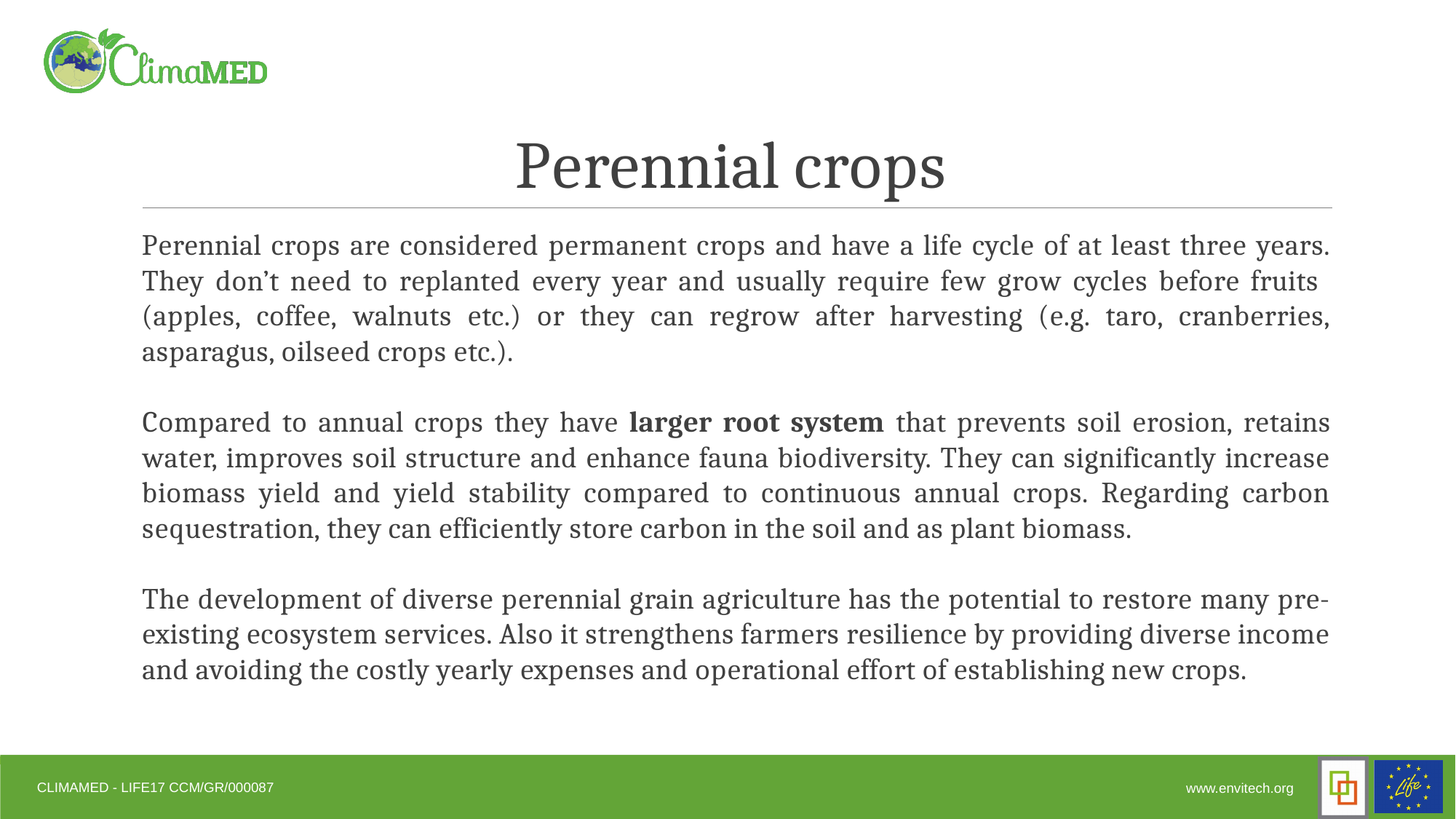

# Perennial crops
Perennial crops are considered permanent crops and have a life cycle of at least three years. They don’t need to replanted every year and usually require few grow cycles before fruits  (apples, coffee, walnuts etc.) or they can regrow after harvesting (e.g. taro, cranberries, asparagus, oilseed crops etc.).

Compared to annual crops they have larger root system that prevents soil erosion, retains water, improves soil structure and enhance fauna biodiversity. They can significantly increase biomass yield and yield stability compared to continuous annual crops. Regarding carbon sequestration, they can efficiently store carbon in the soil and as plant biomass.

The development of diverse perennial grain agriculture has the potential to restore many pre-existing ecosystem services. Also it strengthens farmers resilience by providing diverse income and avoiding the costly yearly expenses and operational effort of establishing new crops.